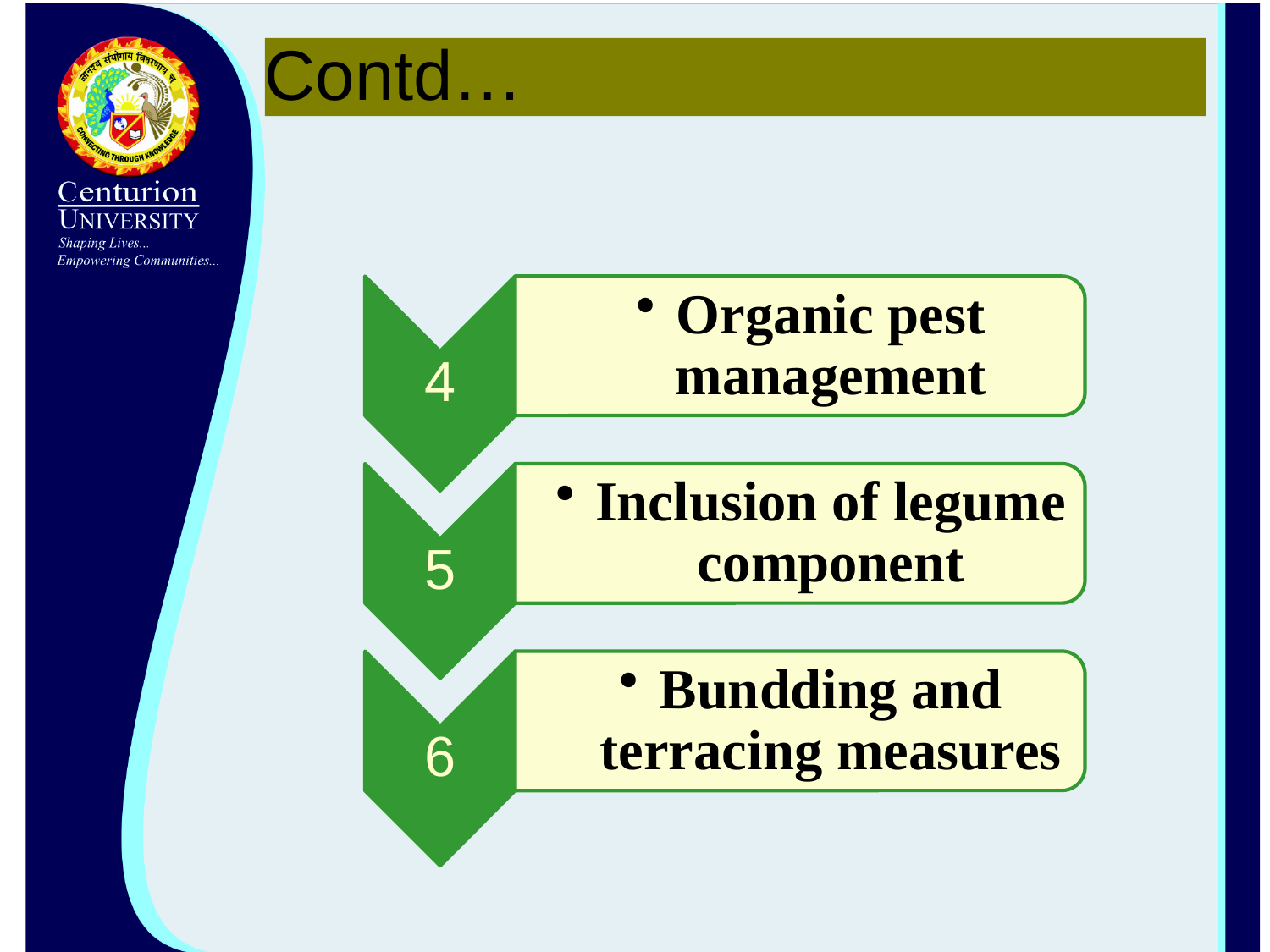

# Contd…
4
Organic pest management
5
Inclusion of legume component
6
Bundding and terracing measures